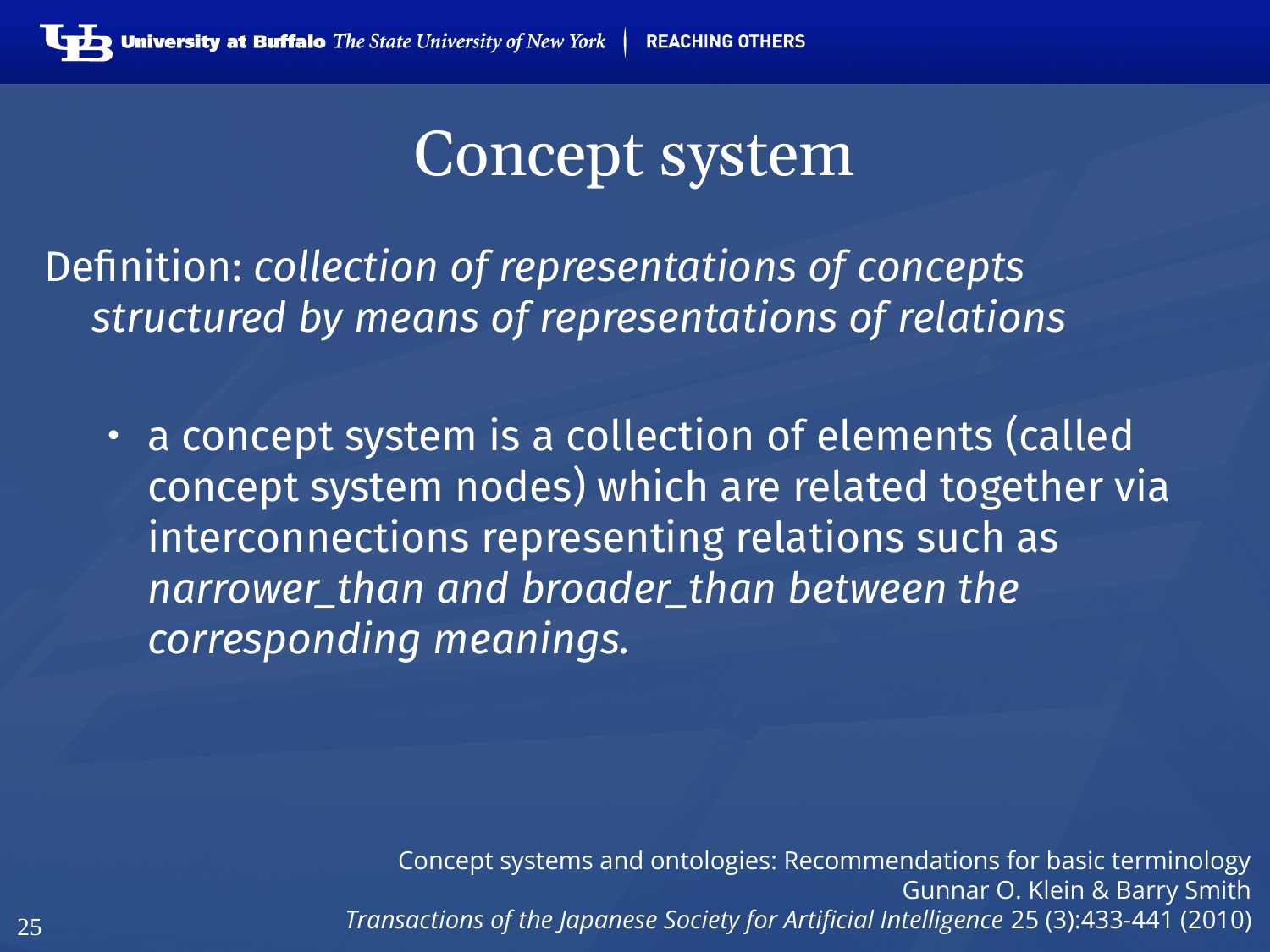

25
# Concept system
Definition: collection of representations of concepts structured by means of representations of relations

a concept system is a collection of elements (called concept system nodes) which are related together via interconnections representing relations such as narrower_than and broader_than between the corresponding meanings.
Concept systems and ontologies: Recommendations for basic terminology
Gunnar O. Klein & Barry Smith
Transactions of the Japanese Society for Artificial Intelligence 25 (3):433-441 (2010)